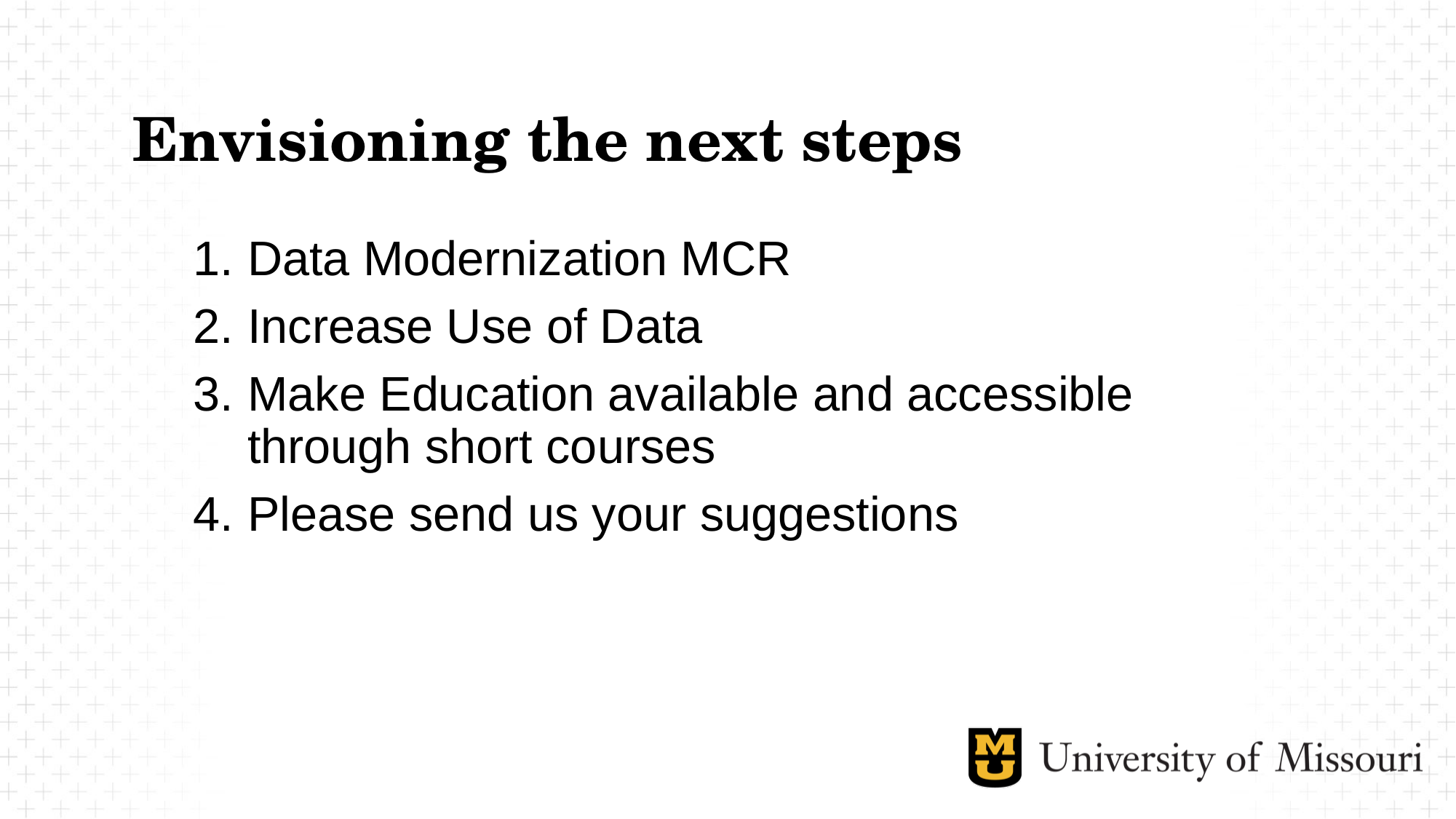

16
# Envisioning the next steps
Data Modernization MCR
Increase Use of Data
Make Education available and accessible through short courses
Please send us your suggestions